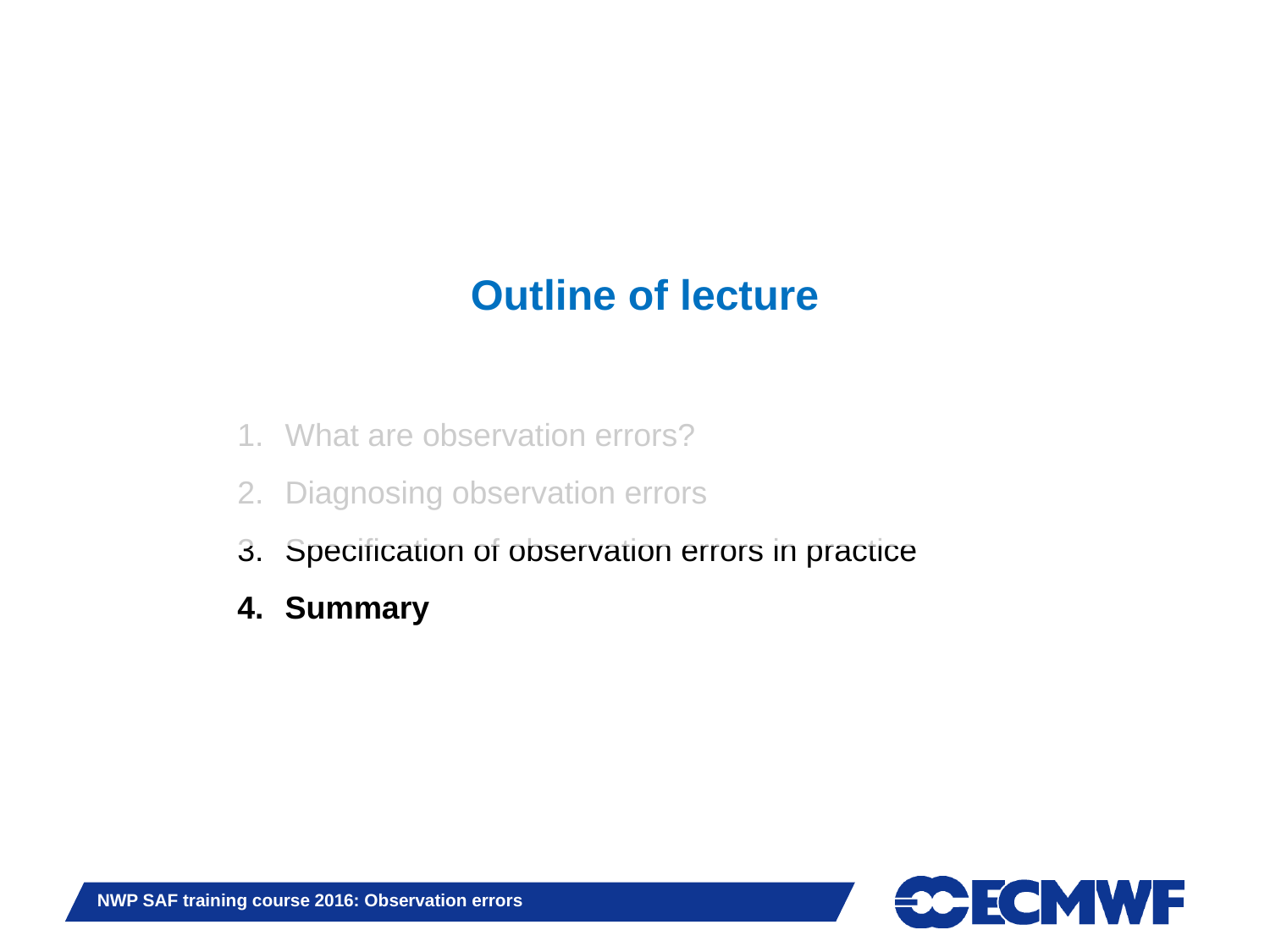

Outline of lecture

What are observation errors?
Diagnosing observation errors
Specification of observation errors in practice
Summary

NWP SAF training course 2016: Observation errors